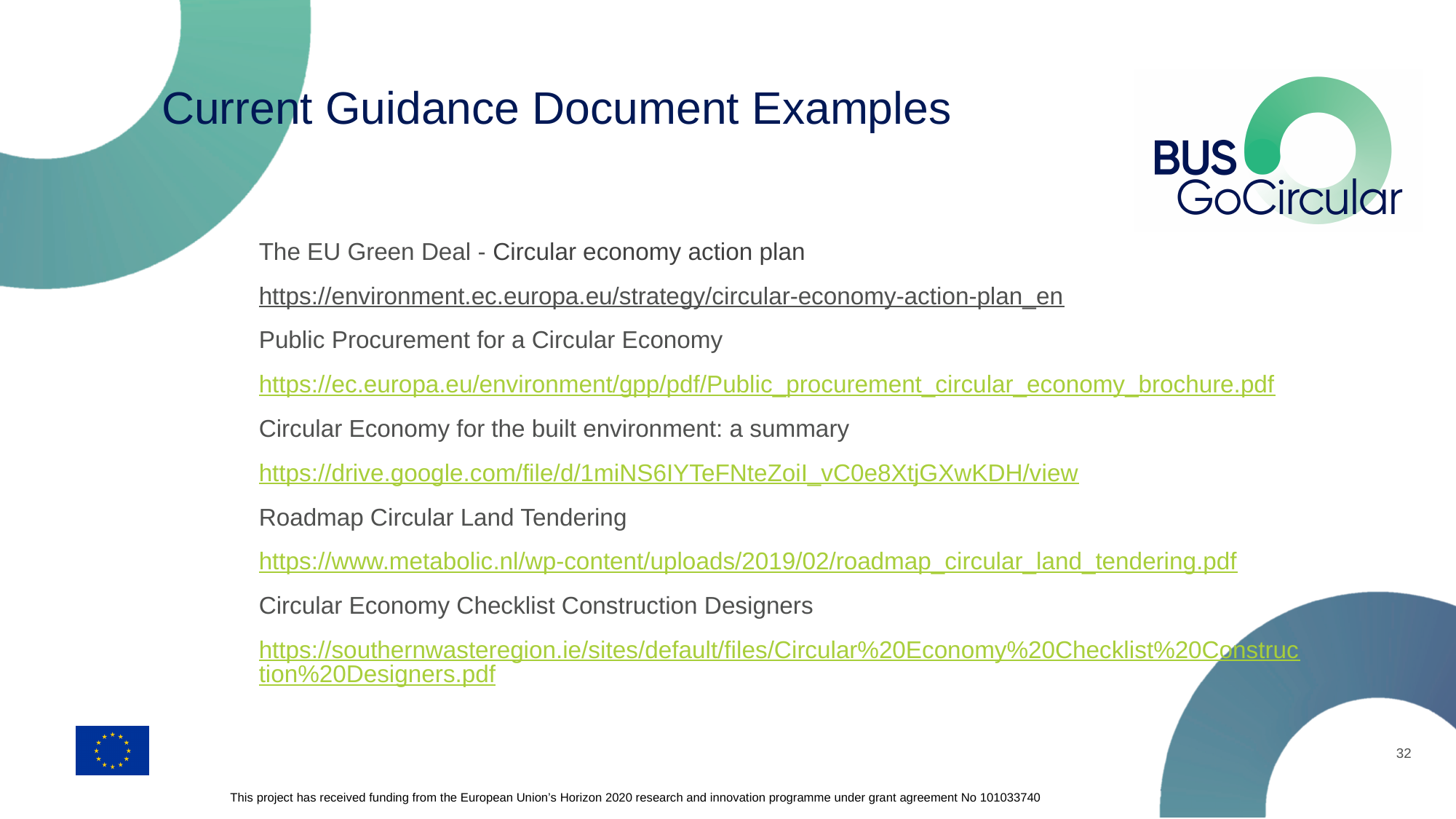

# Current Guidance Document Examples
The EU Green Deal - Circular economy action plan
https://environment.ec.europa.eu/strategy/circular-economy-action-plan_en
Public Procurement for a Circular Economy
https://ec.europa.eu/environment/gpp/pdf/Public_procurement_circular_economy_brochure.pdf
Circular Economy for the built environment: a summary
https://drive.google.com/file/d/1miNS6IYTeFNteZoiI_vC0e8XtjGXwKDH/view
Roadmap Circular Land Tendering
https://www.metabolic.nl/wp-content/uploads/2019/02/roadmap_circular_land_tendering.pdf
Circular Economy Checklist Construction Designers
https://southernwasteregion.ie/sites/default/files/Circular%20Economy%20Checklist%20Construction%20Designers.pdf
32